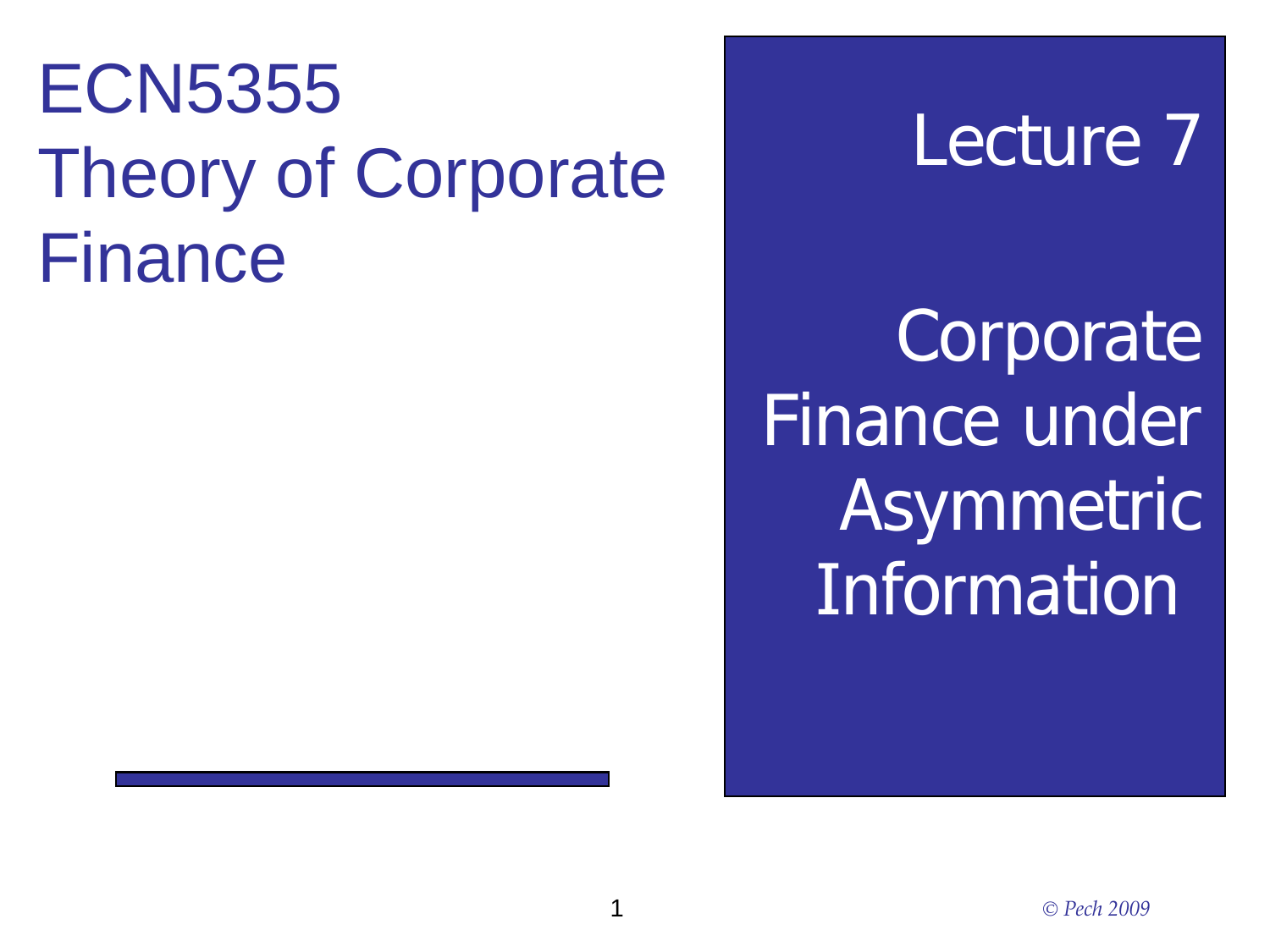

ECN5355
Theory of Corporate Finance

Lecture 7
Corporate Finance under Asymmetric Information

1